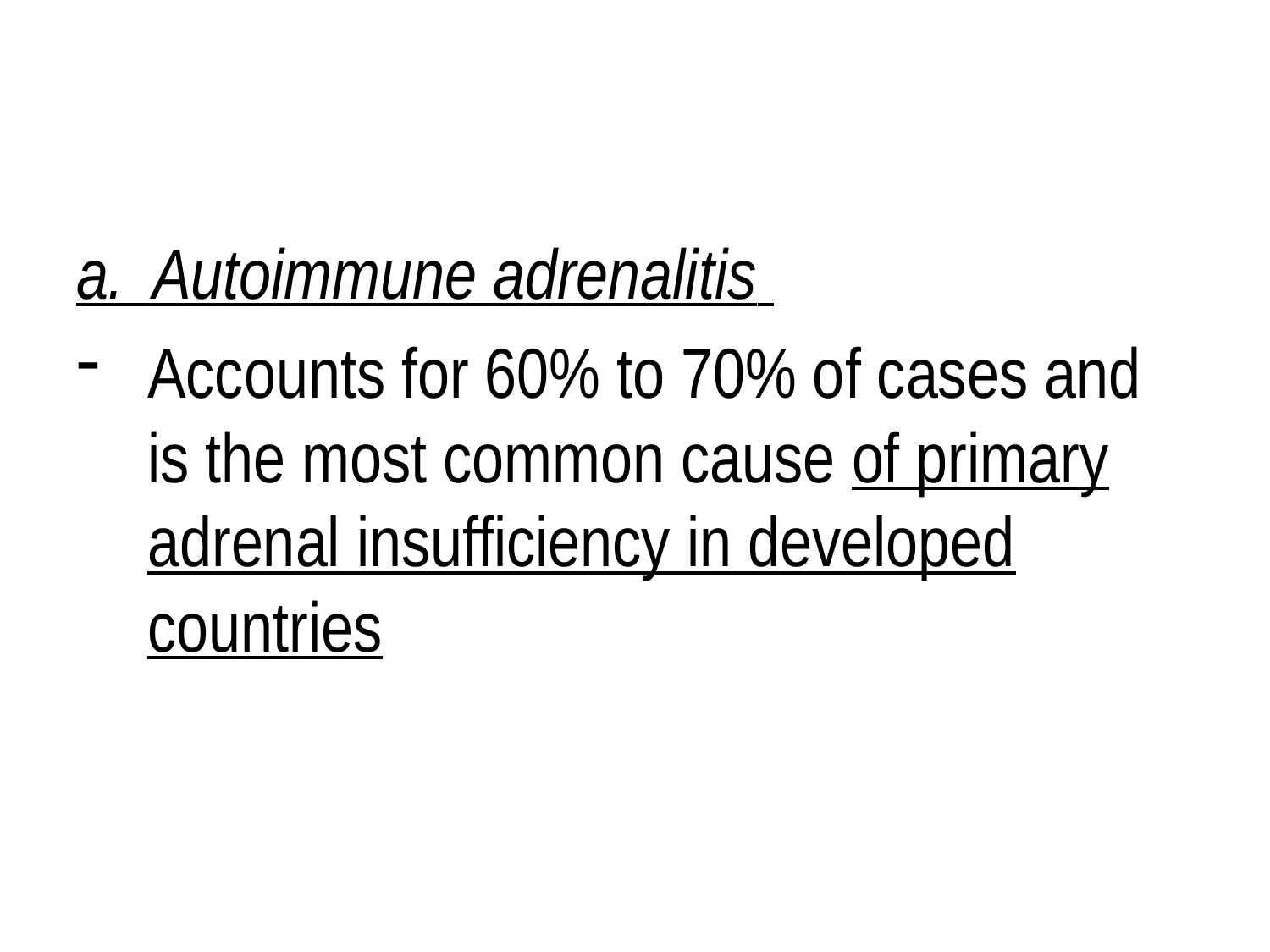

#
a.  Autoimmune adrenalitis
Accounts for 60% to 70% of cases and is the most common cause of primary adrenal insufficiency in developed countries